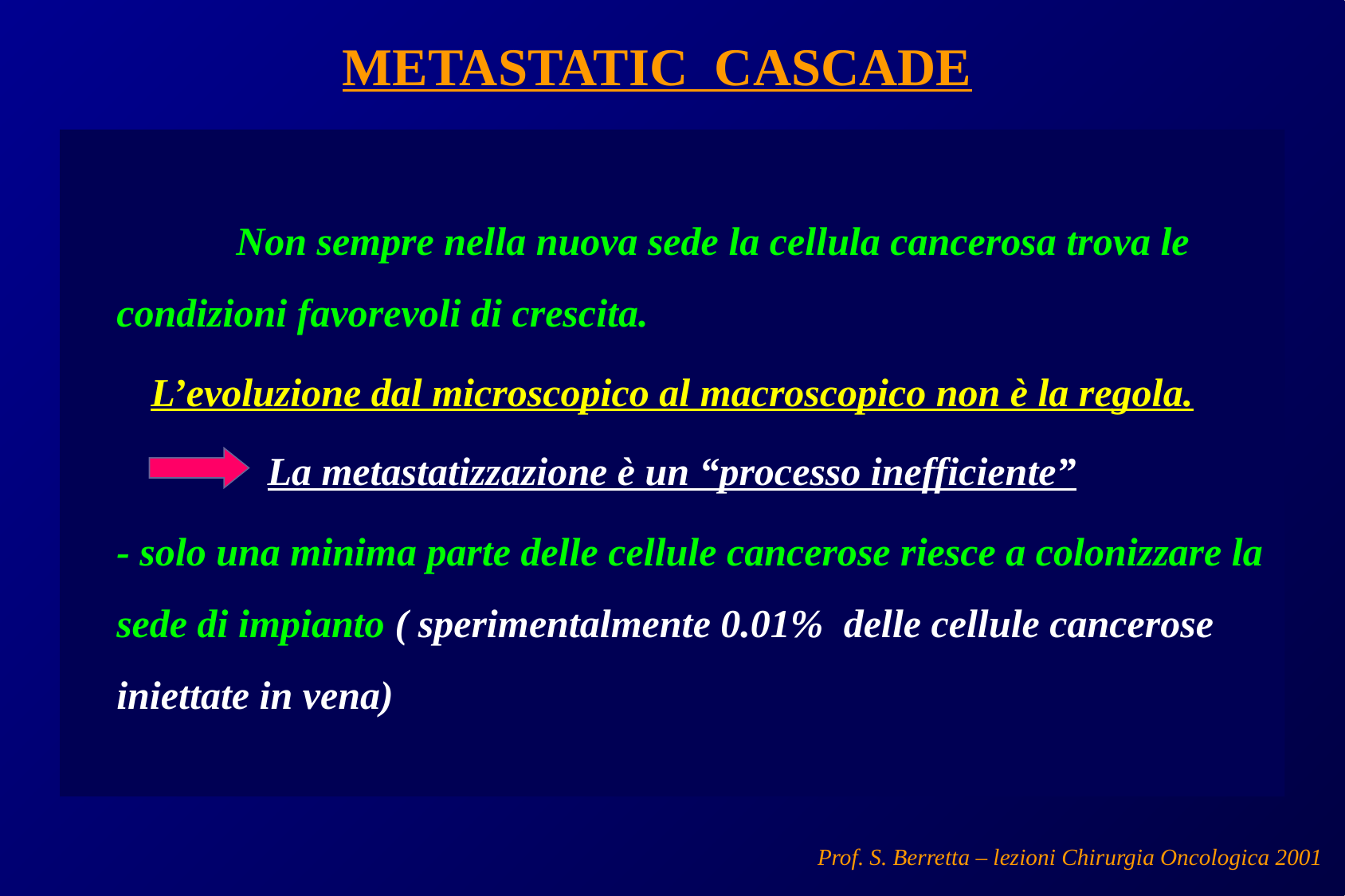

# METASTATIC  CASCADE

		Non sempre nella nuova sede la cellula cancerosa trova le condizioni favorevoli di crescita.
L’evoluzione dal microscopico al macroscopico non è la regola.
La metastatizzazione è un “processo inefficiente”
	- solo una minima parte delle cellule cancerose riesce a colonizzare la sede di impianto ( sperimentalmente 0.01%  delle cellule cancerose iniettate in vena)

Prof. S. Berretta – lezioni Chirurgia Oncologica 2001